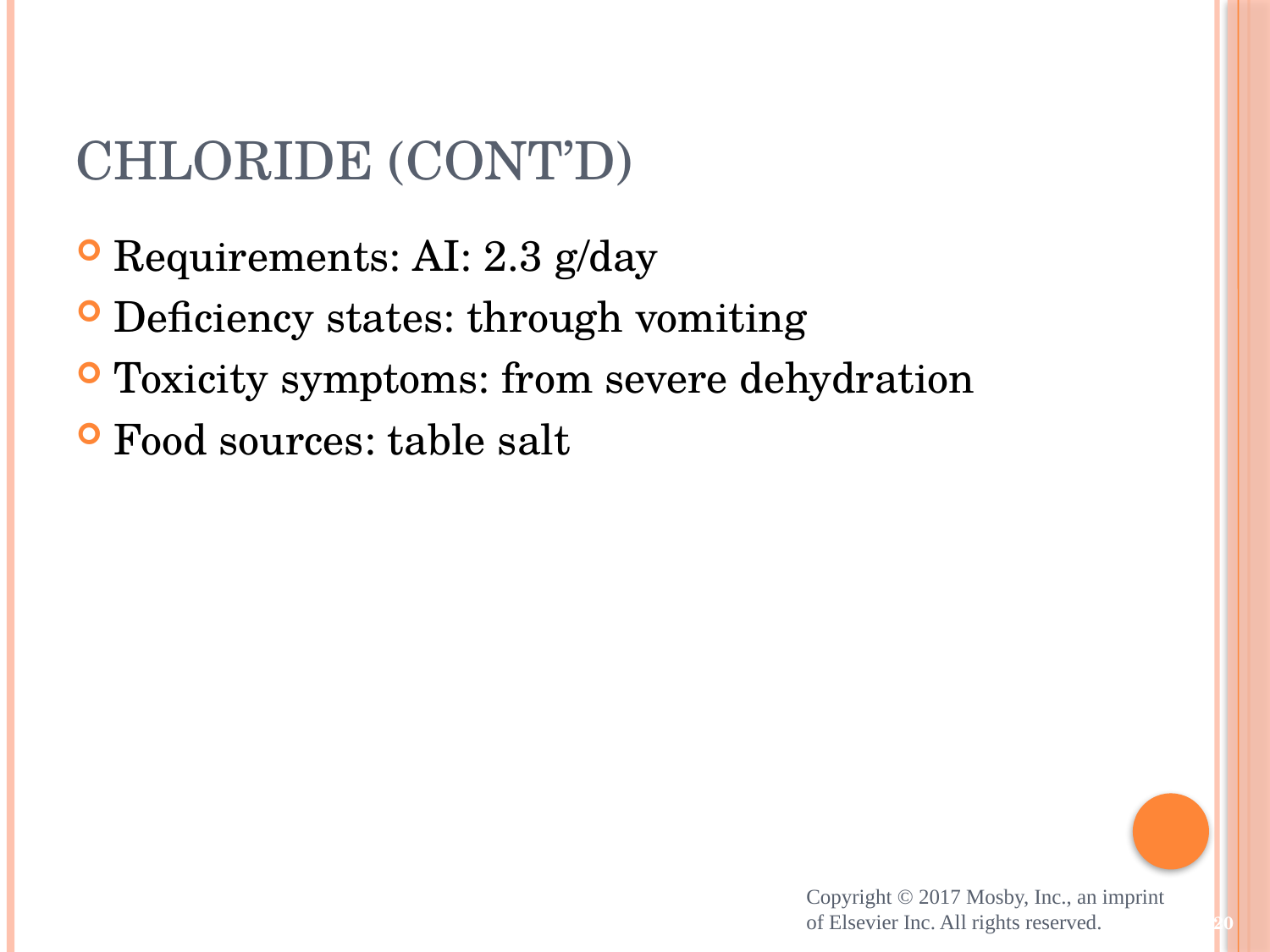

# Chloride (cont’d)
Requirements: AI: 2.3 g/day
Deficiency states: through vomiting
Toxicity symptoms: from severe dehydration
Food sources: table salt

Copyright © 2017 Mosby, Inc., an imprint of Elsevier Inc. All rights reserved.
20